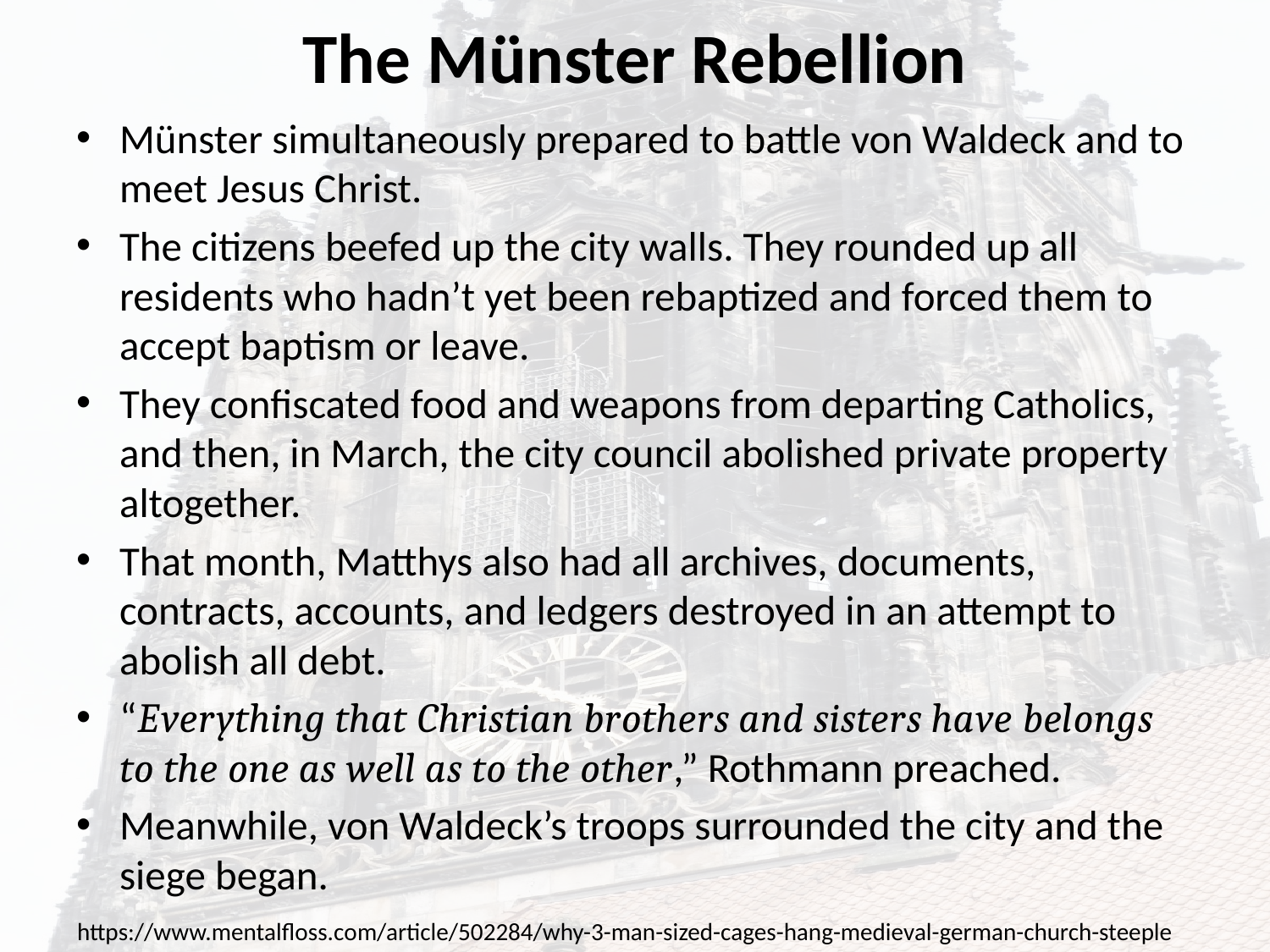

# The Münster Rebellion
Münster simultaneously prepared to battle von Waldeck and to meet Jesus Christ.
The citizens beefed up the city walls. They rounded up all residents who hadn’t yet been rebaptized and forced them to accept baptism or leave.
They confiscated food and weapons from departing Catholics, and then, in March, the city council abolished private property altogether.
That month, Matthys also had all archives, documents, contracts, accounts, and ledgers destroyed in an attempt to abolish all debt.
“Everything that Christian brothers and sisters have belongs to the one as well as to the other,” Rothmann preached.
Meanwhile, von Waldeck’s troops surrounded the city and the siege began.

https://www.mentalfloss.com/article/502284/why-3-man-sized-cages-hang-medieval-german-church-steeple